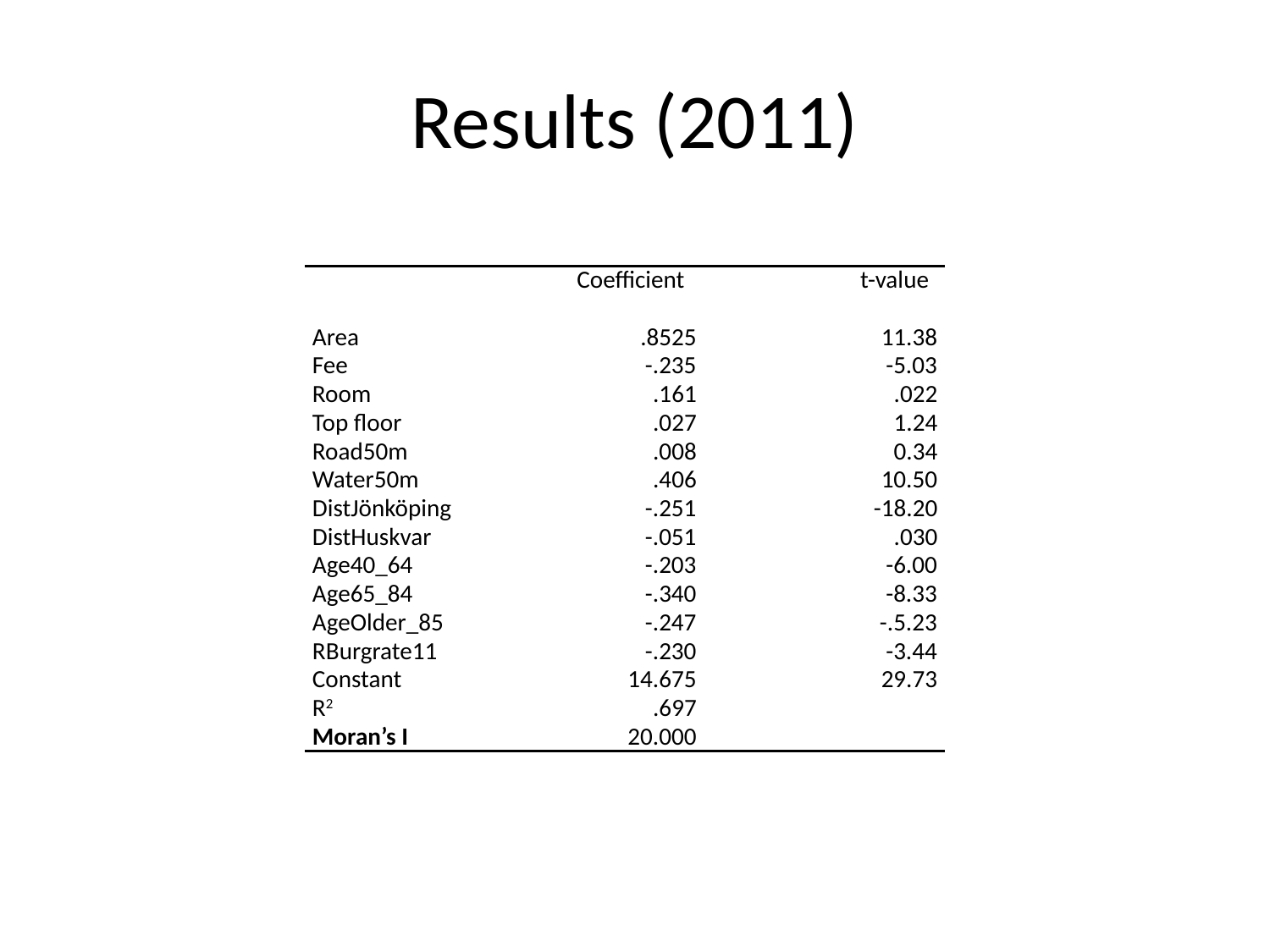

# Results (2011)
|  | Coefficient t-value |  |
| --- | --- | --- |
| Area | .8525 | 11.38 |
| Fee | -.235 | -5.03 |
| Room | .161 | .022 |
| Top floor | .027 | 1.24 |
| Road50m | .008 | 0.34 |
| Water50m | .406 | 10.50 |
| DistJönköping | -.251 | -18.20 |
| DistHuskvar | -.051 | .030 |
| Age40\_64 | -.203 | -6.00 |
| Age65\_84 | -.340 | -8.33 |
| AgeOlder\_85 | -.247 | -.5.23 |
| RBurgrate11 | -.230 | -3.44 |
| Constant | 14.675 | 29.73 |
| R2 | .697 |  |
| Moran’s I | 20.000 |  |